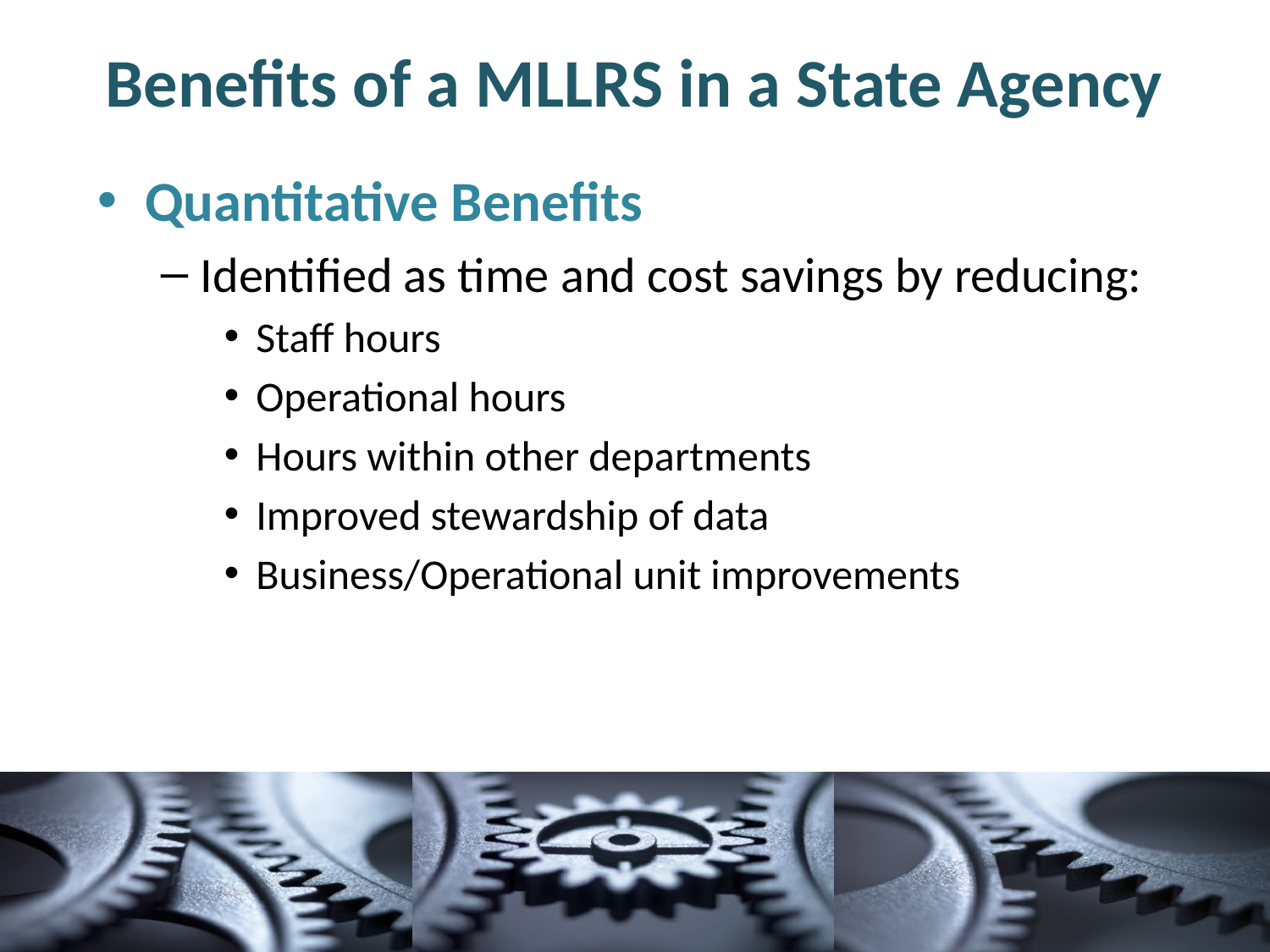

# Benefits of a MLLRS in a State Agency
Quantitative Benefits
Identified as time and cost savings by reducing:
Staff hours
Operational hours
Hours within other departments
Improved stewardship of data
Business/Operational unit improvements